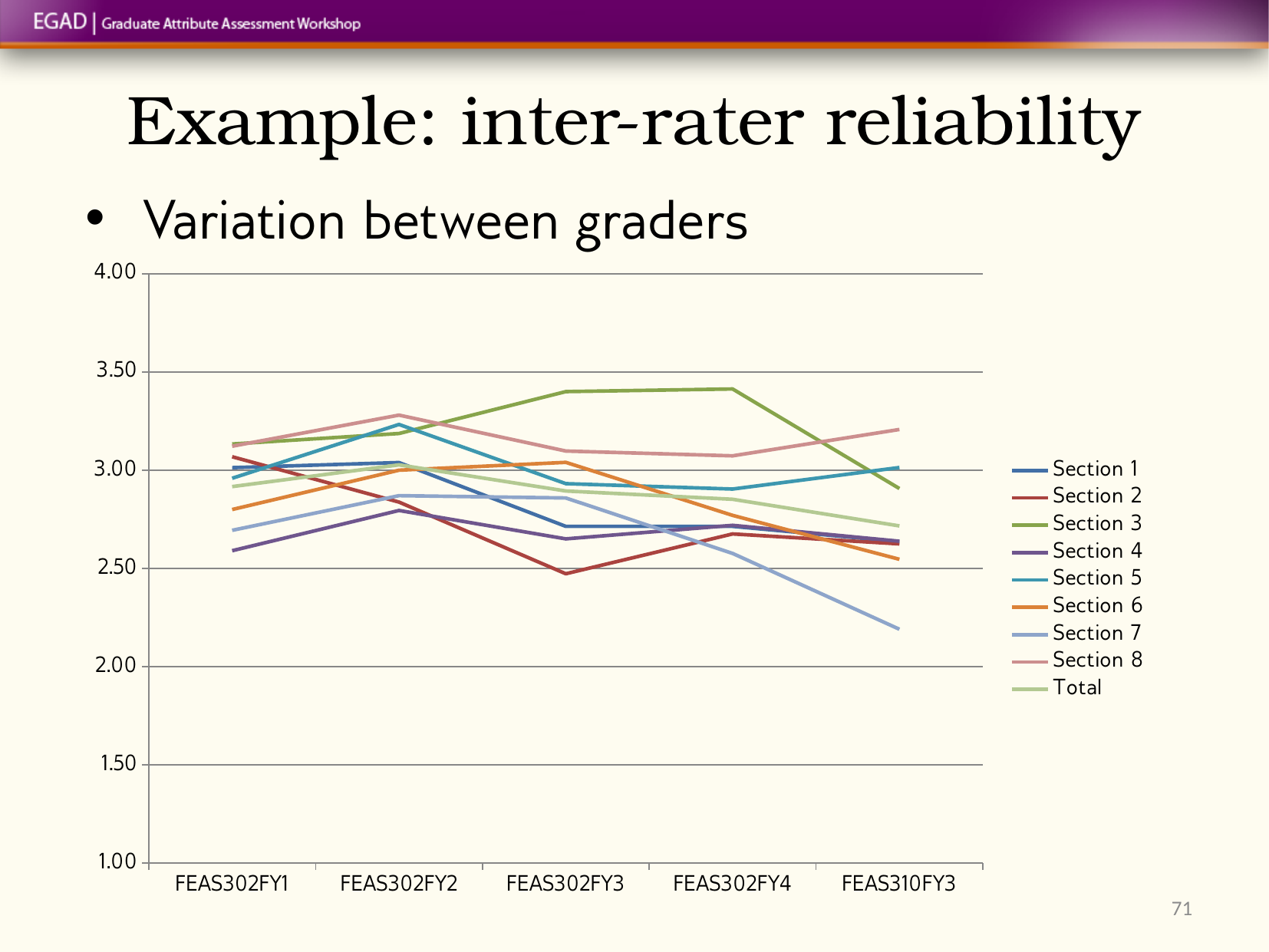

# Example: inter-rater reliability
Variation between graders

### Chart

| Category | Section 1 | Section 2 | Section 3 | Section 4 | Section 5 | Section 6 | Section 7 | Section 8 | Total |
|---|---|---|---|---|---|---|---|---|---|
| FEAS302FY1 | 3.012987012987015 | 3.0684931506849327 | 3.133333333333334 | 2.590361445783132 | 2.9589041095890396 | 2.8 | 2.694117647058824 | 3.1219512195121952 | 2.916532905296951 |
| FEAS302FY2 | 3.03896103896104 | 2.837837837837838 | 3.186666666666666 | 2.7951807228915686 | 3.2328767123287667 | 3.0 | 2.8705882352941177 | 3.2804878048780486 | 3.0272435897435903 |
| FEAS302FY3 | 2.7142857142857144 | 2.472972972972972 | 3.4 | 2.6506024096385516 | 2.9315068493150687 | 3.04 | 2.8588235294117625 | 3.097560975609757 | 2.8942307692307705 |
| FEAS302FY4 | 2.7142857142857144 | 2.6756756756756737 | 3.413333333333333 | 2.719512195121951 | 2.904109589041098 | 2.7702702702702693 | 2.5764705882352947 | 3.0731707317073216 | 2.852090032154339 |
| FEAS310FY3 | 2.6363636363636345 | 2.625 | 2.9066666666666667 | 2.638554216867472 | 3.013698630136987 | 2.5466666666666673 | 2.1904761904761907 | 3.2073170731707337 | 2.716586151368758 |
71